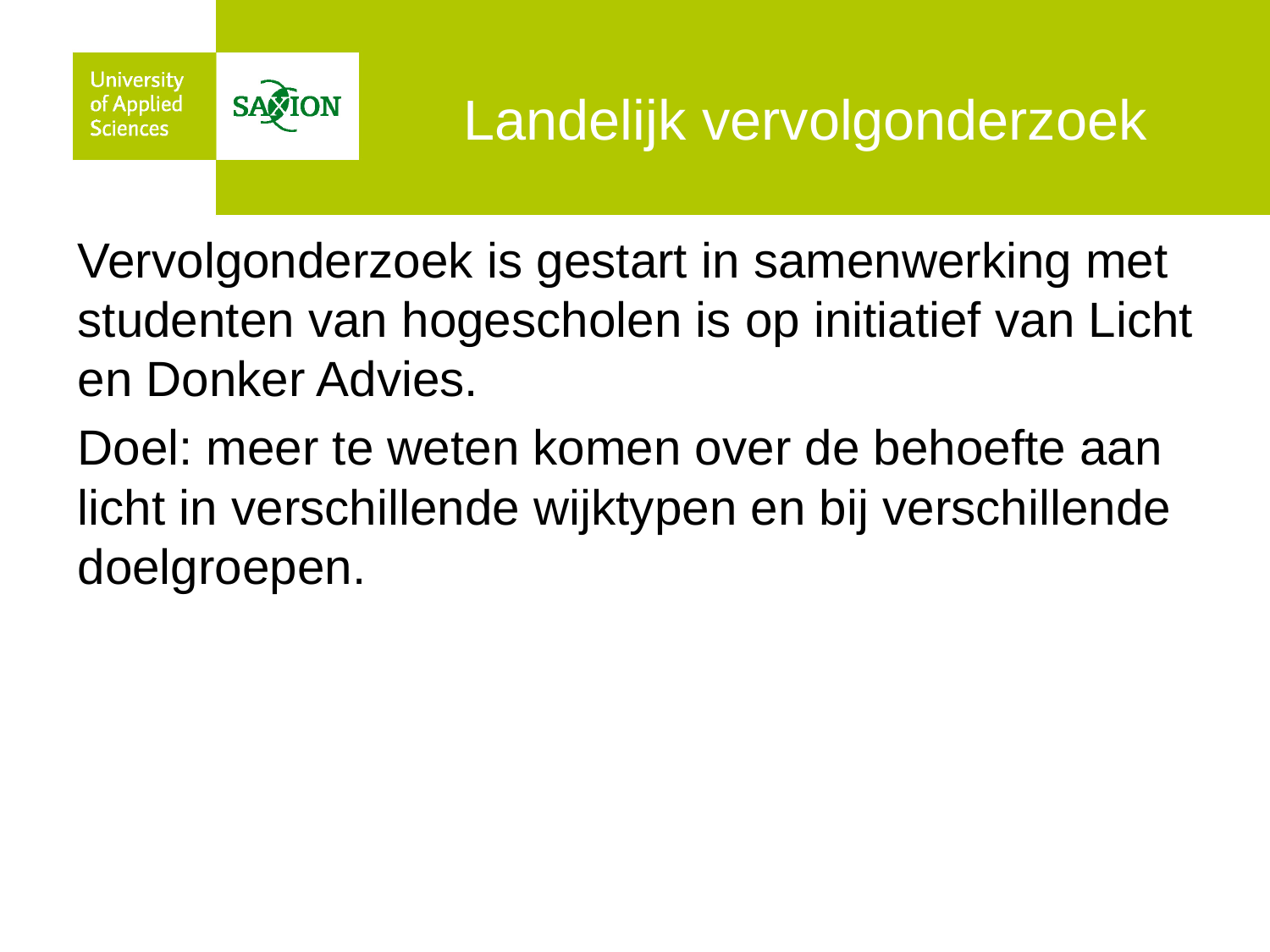

# Landelijk vervolgonderzoek
Vervolgonderzoek is gestart in samenwerking met studenten van hogescholen is op initiatief van Licht en Donker Advies.
Doel: meer te weten komen over de behoefte aan licht in verschillende wijktypen en bij verschillende doelgroepen.